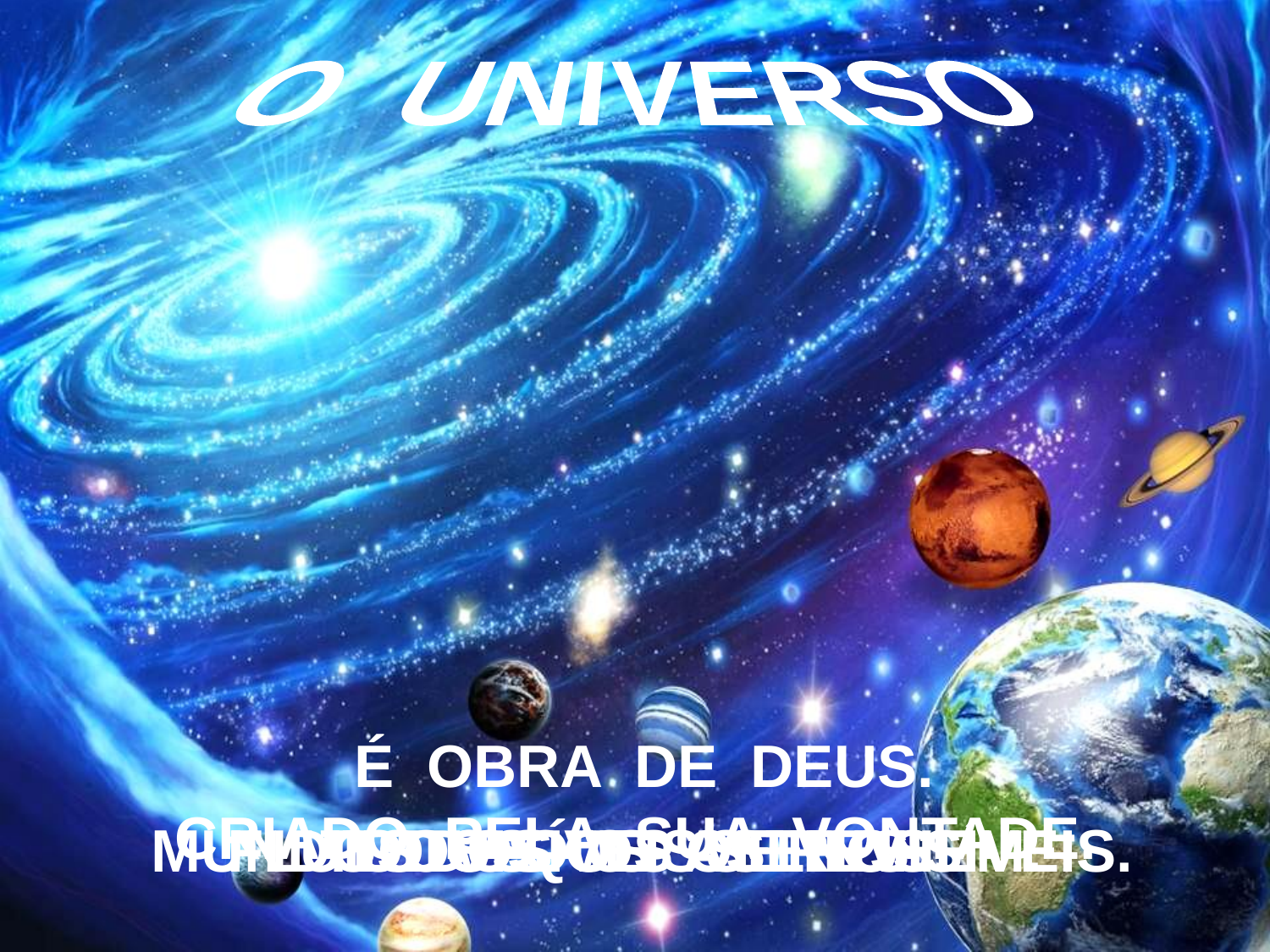

O  UNIVERSO
 É  OBRA  DE  DEUS.
CRIADO  PELA  SUA  VONTADE.

 MUNDOS  VISÍVEIS  E  INVISÍVEIS.
TODOS  OS  SERES.
TODOS  OS  ASTROS.
FLUIDOS  QUE  O  ENCHEM.